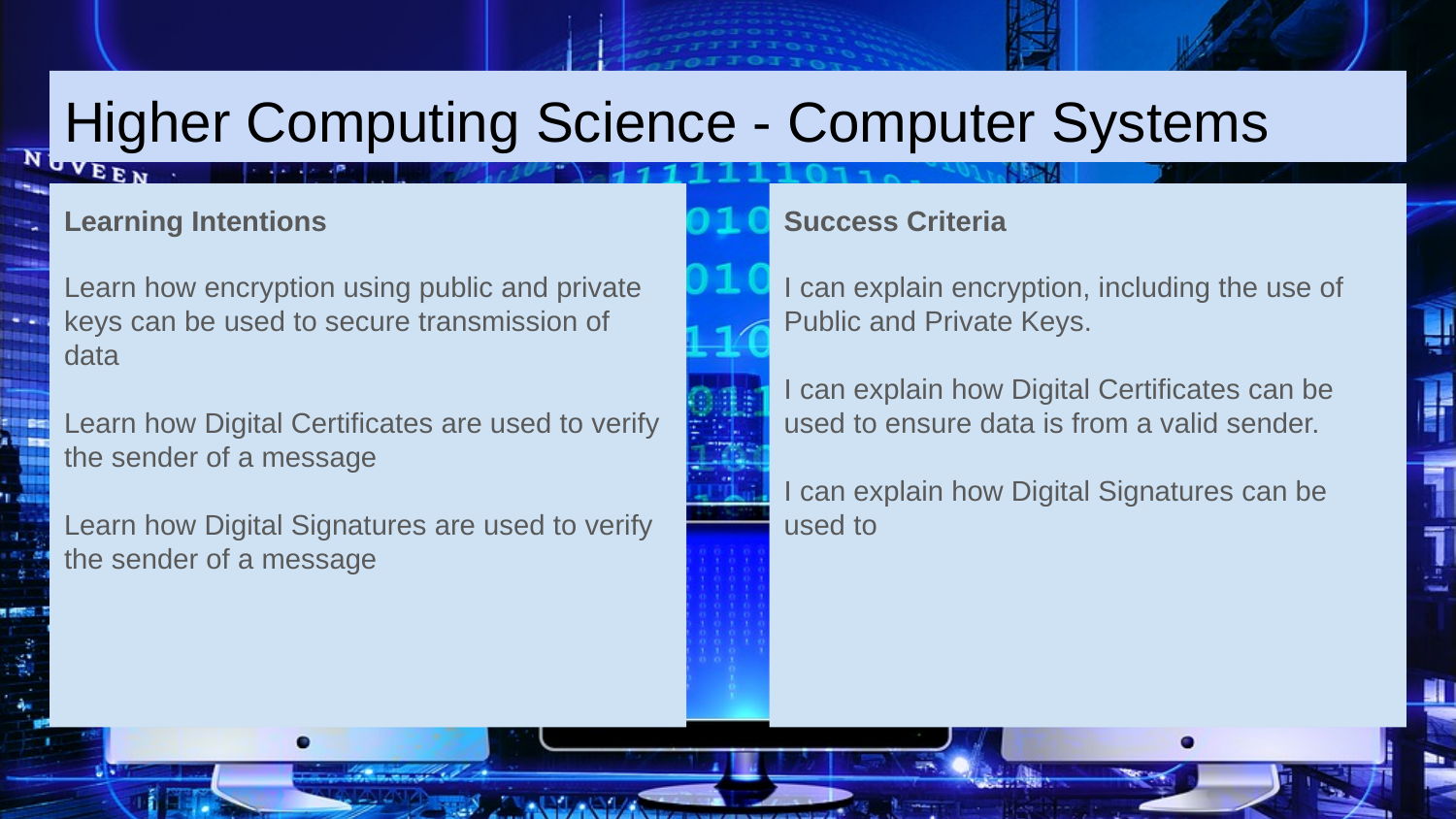

# Higher Computing Science - Computer Systems
Learning Intentions
Learn how encryption using public and private keys can be used to secure transmission of data

Learn how Digital Certificates are used to verify the sender of a message

Learn how Digital Signatures are used to verify the sender of a message

Success Criteria
I can explain encryption, including the use of Public and Private Keys.

I can explain how Digital Certificates can be used to ensure data is from a valid sender.

I can explain how Digital Signatures can be used to